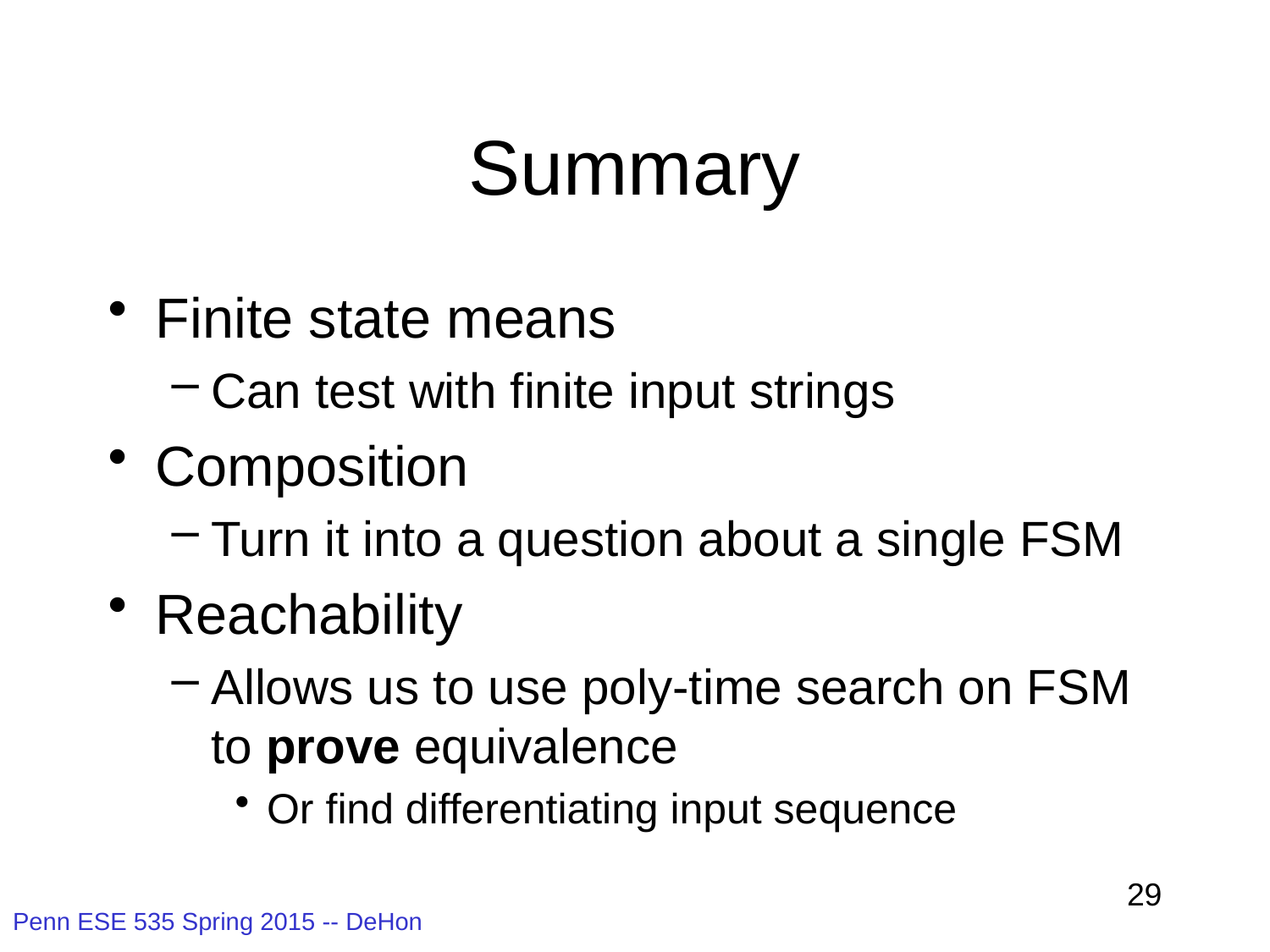

# Summary
Finite state means
Can test with finite input strings
Composition
Turn it into a question about a single FSM
Reachability
Allows us to use poly-time search on FSM to prove equivalence
Or find differentiating input sequence
29
Penn ESE 535 Spring 2015 -- DeHon